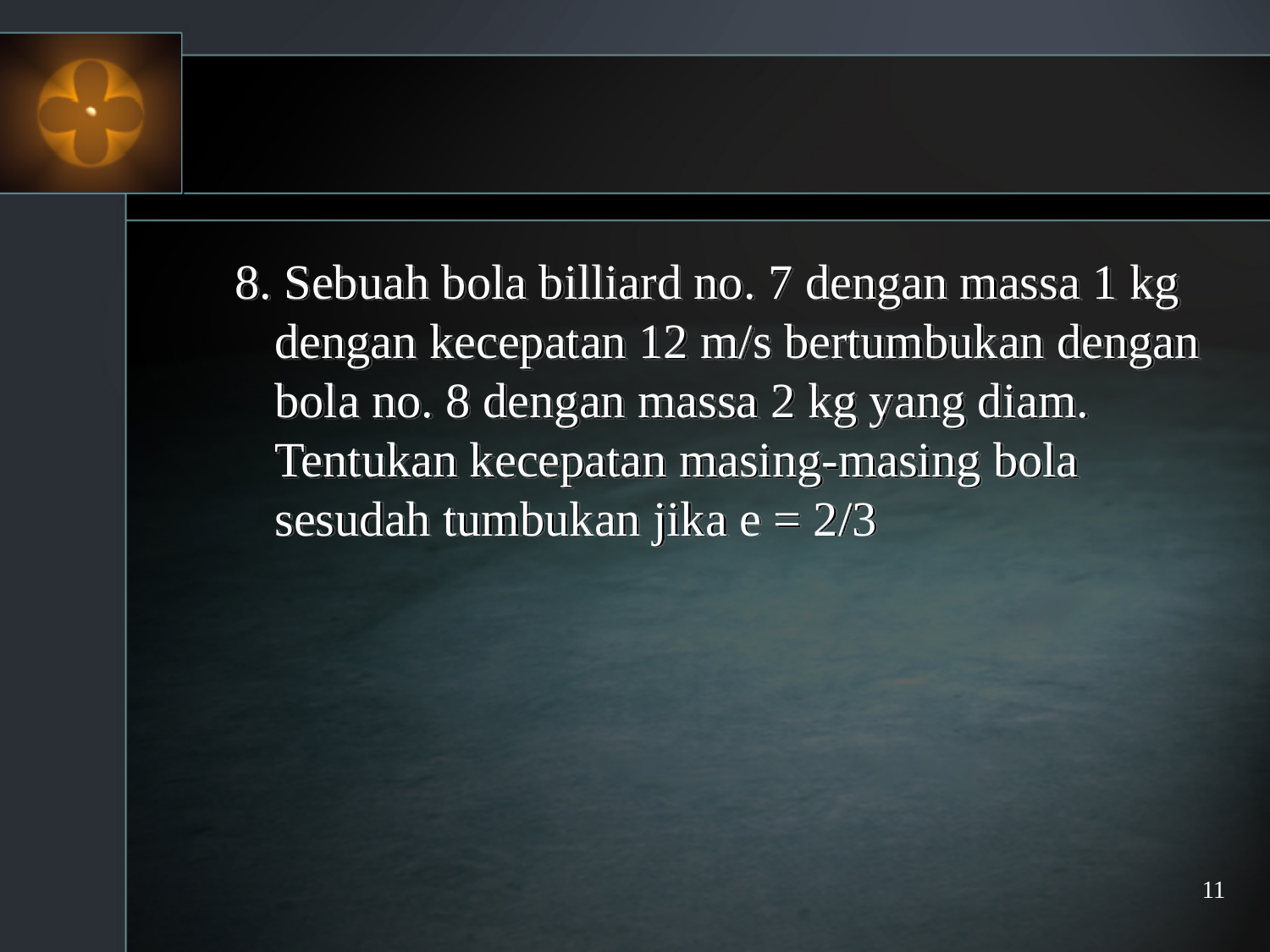

#
8. Sebuah bola billiard no. 7 dengan massa 1 kg dengan kecepatan 12 m/s bertumbukan dengan bola no. 8 dengan massa 2 kg yang diam. Tentukan kecepatan masing-masing bola sesudah tumbukan jika e = 2/3
11